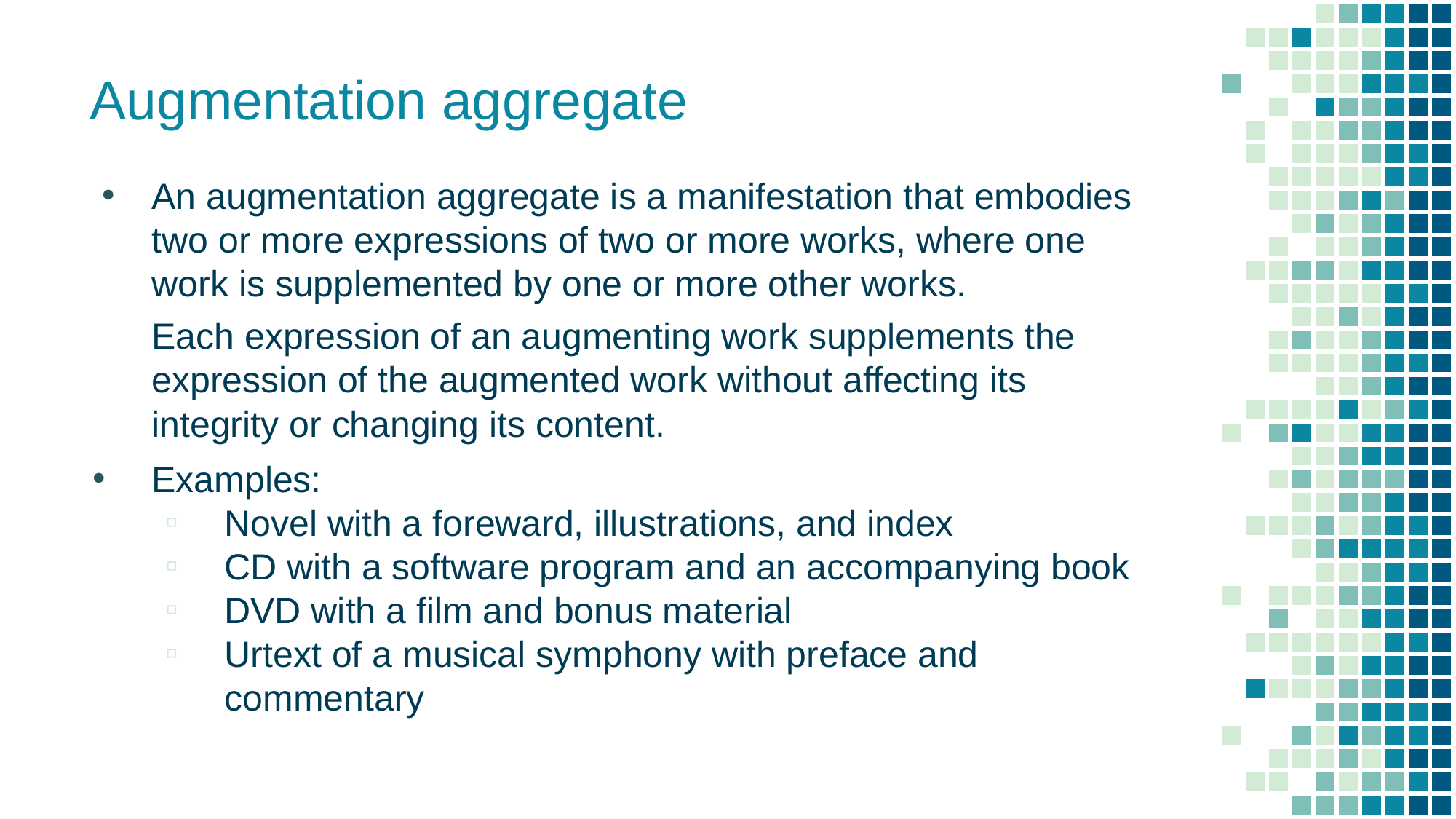

# Augmentation aggregate
An augmentation aggregate is a manifestation that embodies two or more expressions of two or more works, where one work is supplemented by one or more other works.
Each expression of an augmenting work supplements the expression of the augmented work without affecting its integrity or changing its content.
Examples:
Novel with a foreward, illustrations, and index
CD with a software program and an accompanying book
DVD with a film and bonus material
Urtext of a musical symphony with preface and commentary